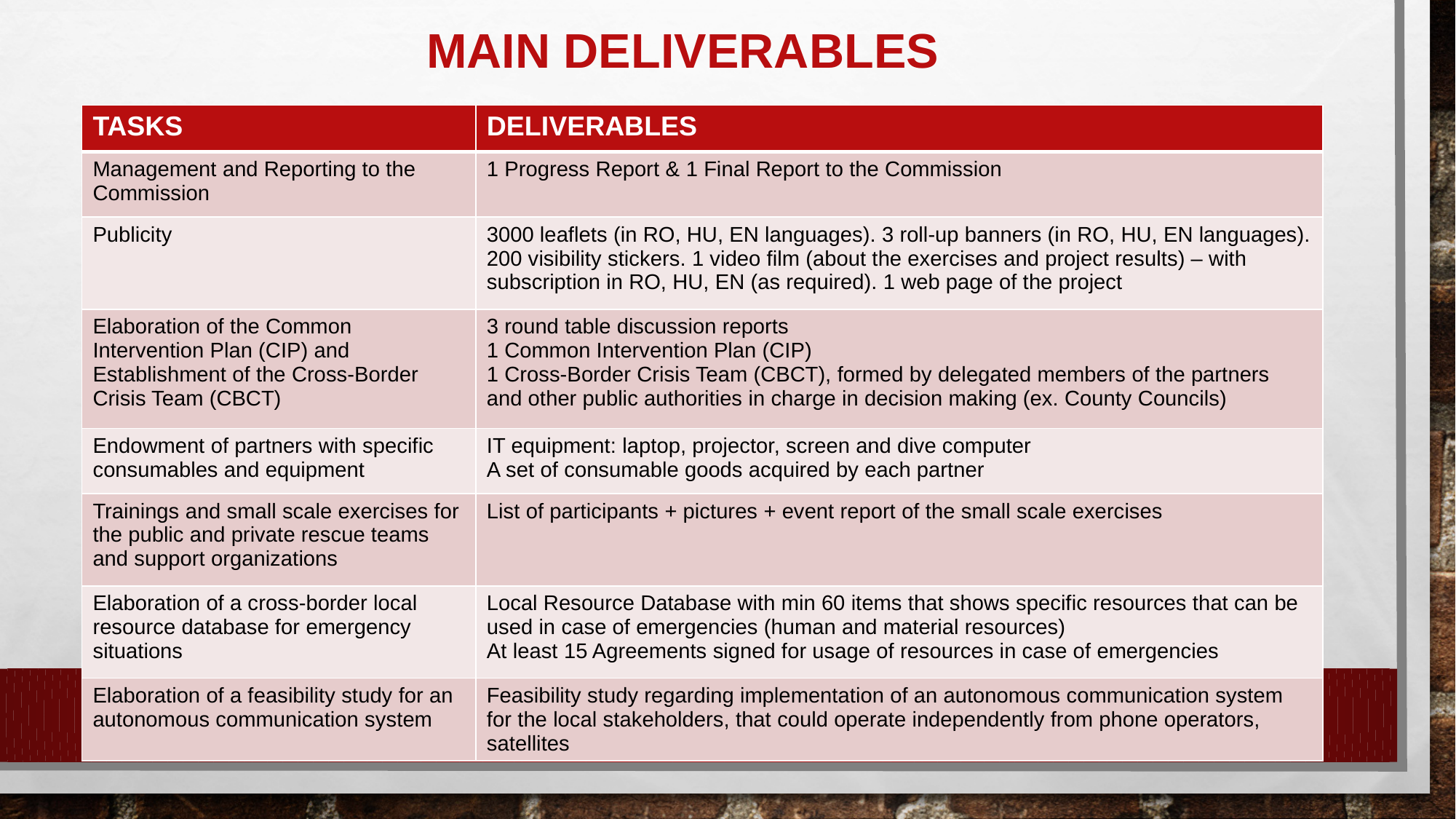

# MAIN DELIVERABLES
| Tasks | Deliverables |
| --- | --- |
| Management and Reporting to the Commission | 1 Progress Report & 1 Final Report to the Commission |
| Publicity | 3000 leaflets (in RO, HU, EN languages). 3 roll-up banners (in RO, HU, EN languages). 200 visibility stickers. 1 video film (about the exercises and project results) – with subscription in RO, HU, EN (as required). 1 web page of the project |
| Elaboration of the Common Intervention Plan (CIP) and Establishment of the Cross-Border Crisis Team (CBCT) | 3 round table discussion reports 1 Common Intervention Plan (CIP) 1 Cross-Border Crisis Team (CBCT), formed by delegated members of the partners and other public authorities in charge in decision making (ex. County Councils) |
| Endowment of partners with specific consumables and equipment | IT equipment: laptop, projector, screen and dive computer A set of consumable goods acquired by each partner |
| Trainings and small scale exercises for the public and private rescue teams and support organizations | List of participants + pictures + event report of the small scale exercises |
| Elaboration of a cross-border local resource database for emergency situations | Local Resource Database with min 60 items that shows specific resources that can be used in case of emergencies (human and material resources) At least 15 Agreements signed for usage of resources in case of emergencies |
| Elaboration of a feasibility study for an autonomous communication system | Feasibility study regarding implementation of an autonomous communication system for the local stakeholders, that could operate independently from phone operators, satellites |